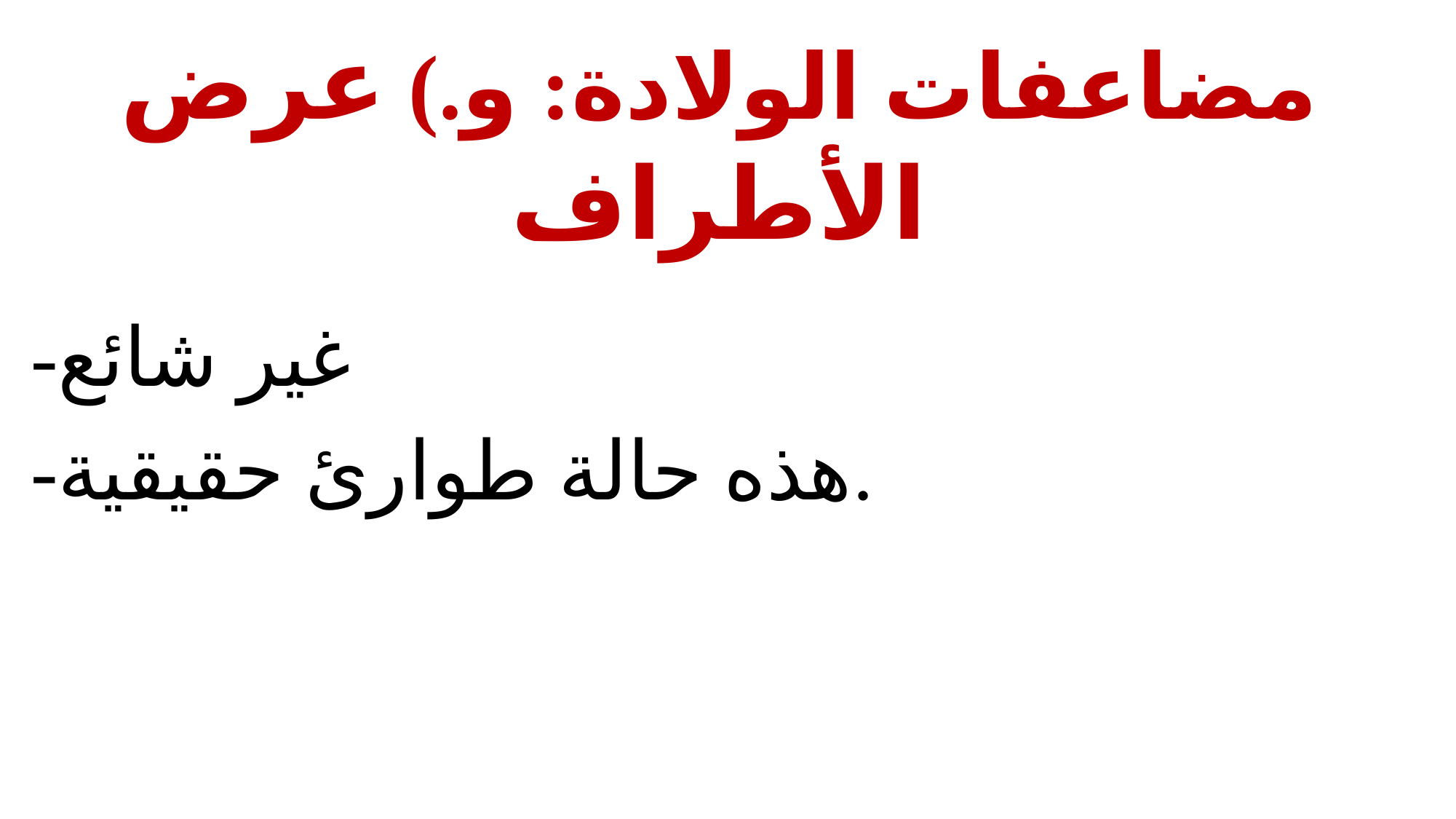

# مضاعفات الولادة: و.) عرض الأطراف
-غير شائع
-هذه حالة طوارئ حقيقية.